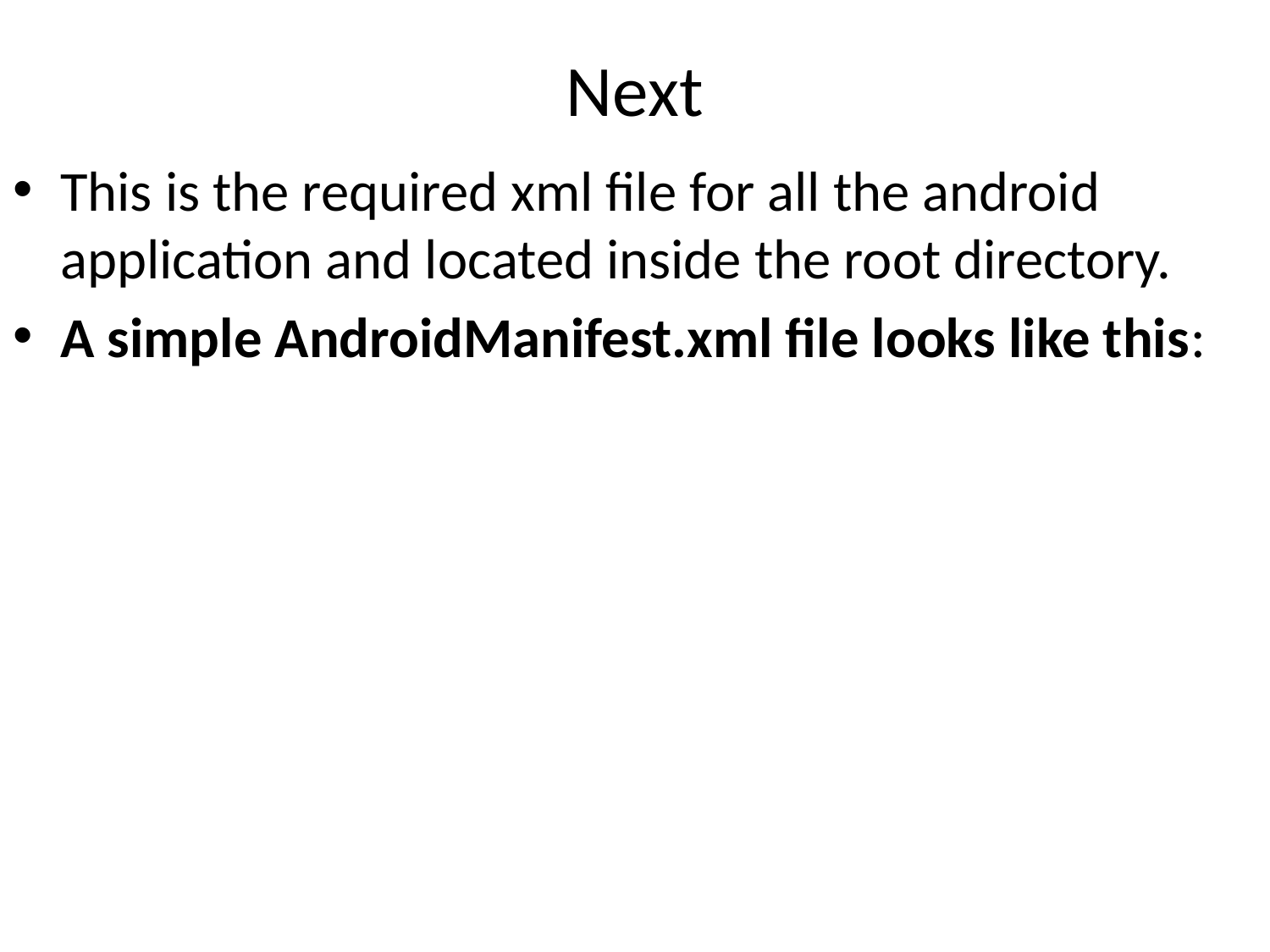

# Next
This is the required xml file for all the android application and located inside the root directory.
A simple AndroidManifest.xml file looks like this: